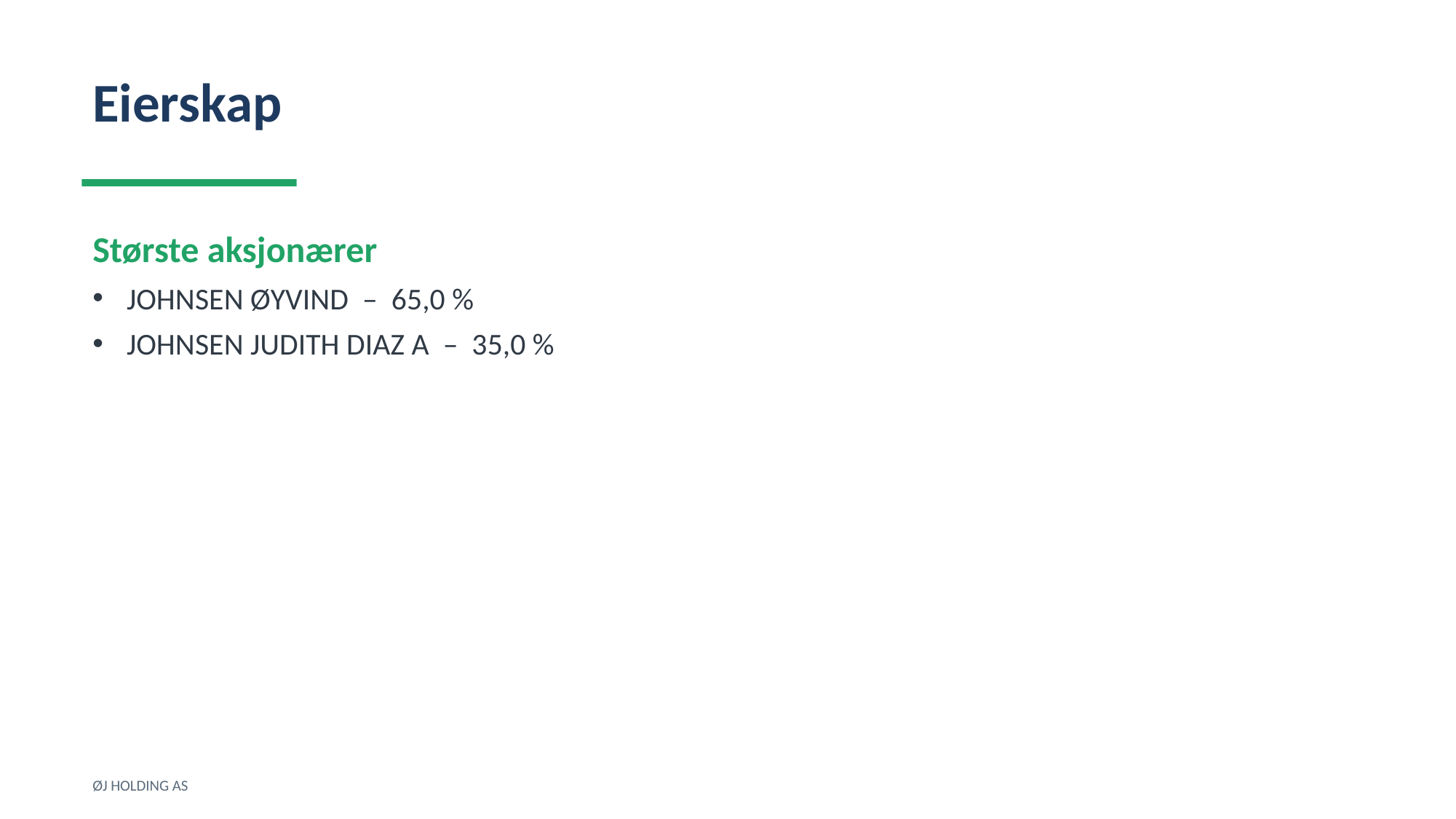

Eierskap

Største aksjonærer
JOHNSEN ØYVIND  –  65,0 %
JOHNSEN JUDITH DIAZ A  –  35,0 %
ØJ HOLDING AS